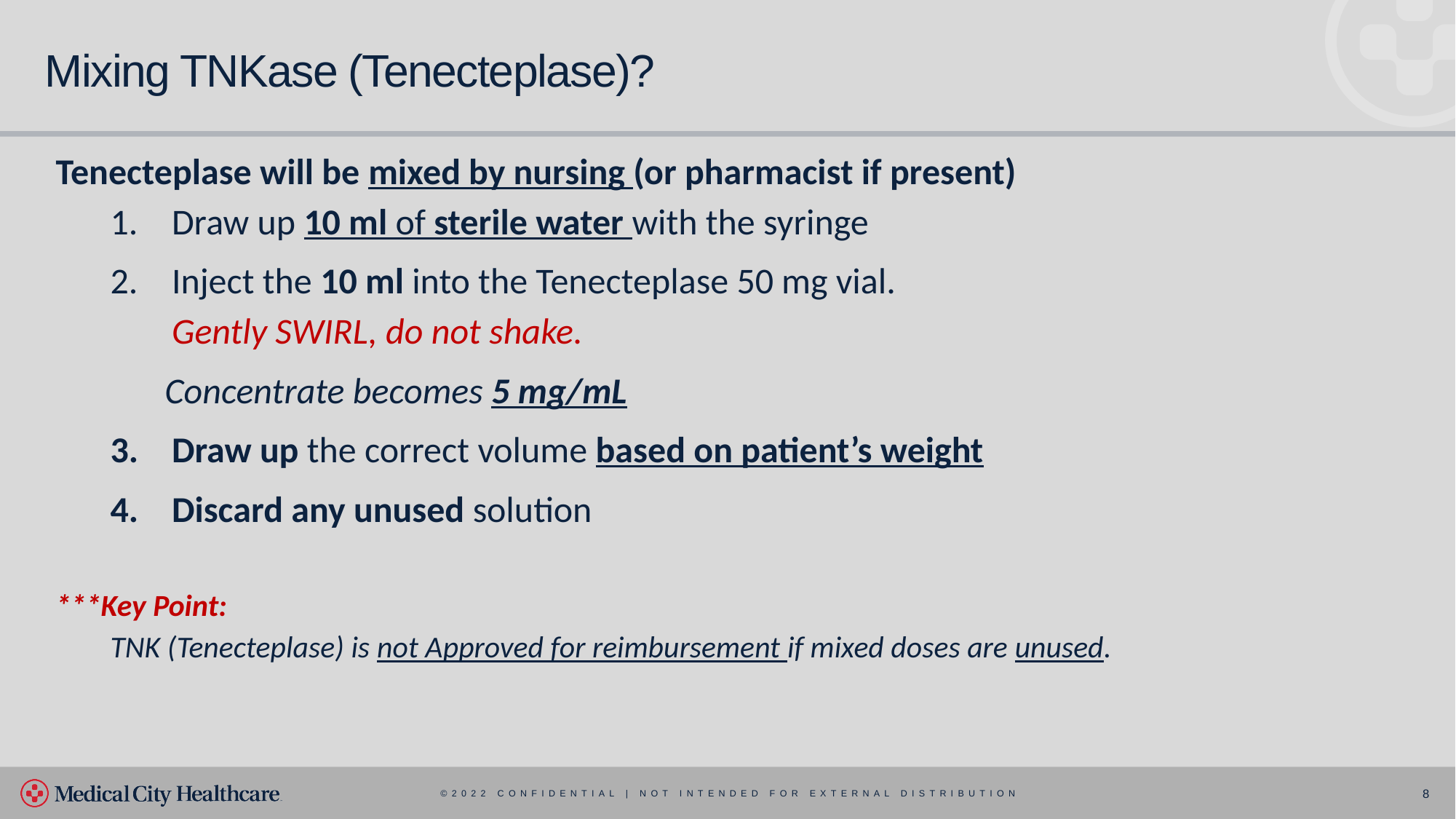

# Mixing TNKase (Tenecteplase)?
Tenecteplase will be mixed by nursing (or pharmacist if present)
Draw up 10 ml of sterile water with the syringe
Inject the 10 ml into the Tenecteplase 50 mg vial.
Gently SWIRL, do not shake.
Concentrate becomes 5 mg/mL
Draw up the correct volume based on patient’s weight
Discard any unused solution

***Key Point:
TNK (Tenecteplase) is not Approved for reimbursement if mixed doses are unused.